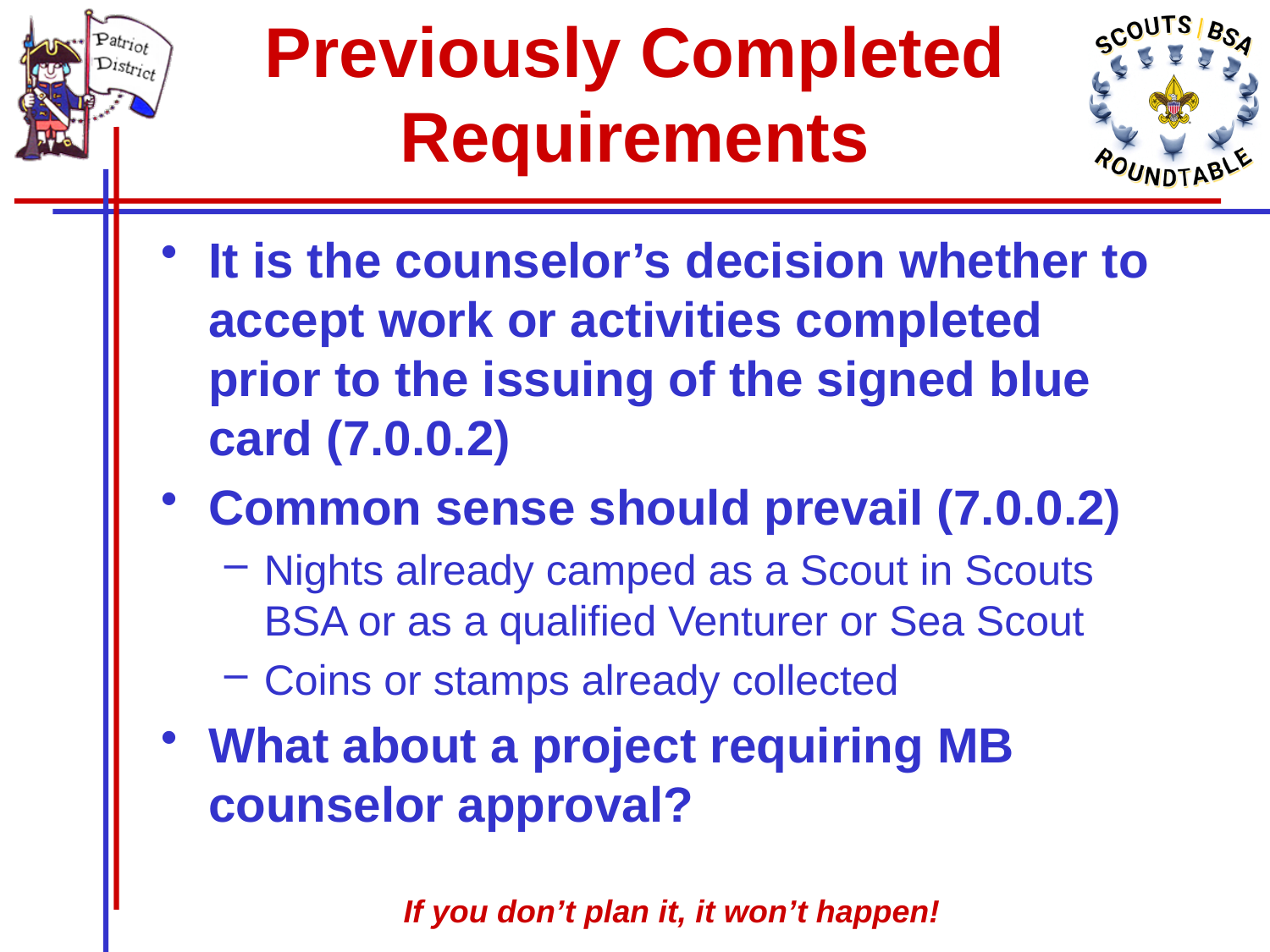

# Previously Completed Requirements
It is the counselor’s decision whether to accept work or activities completed prior to the issuing of the signed blue card (7.0.0.2)
Common sense should prevail (7.0.0.2)
Nights already camped as a Scout in Scouts BSA or as a qualified Venturer or Sea Scout
Coins or stamps already collected
What about a project requiring MB counselor approval?